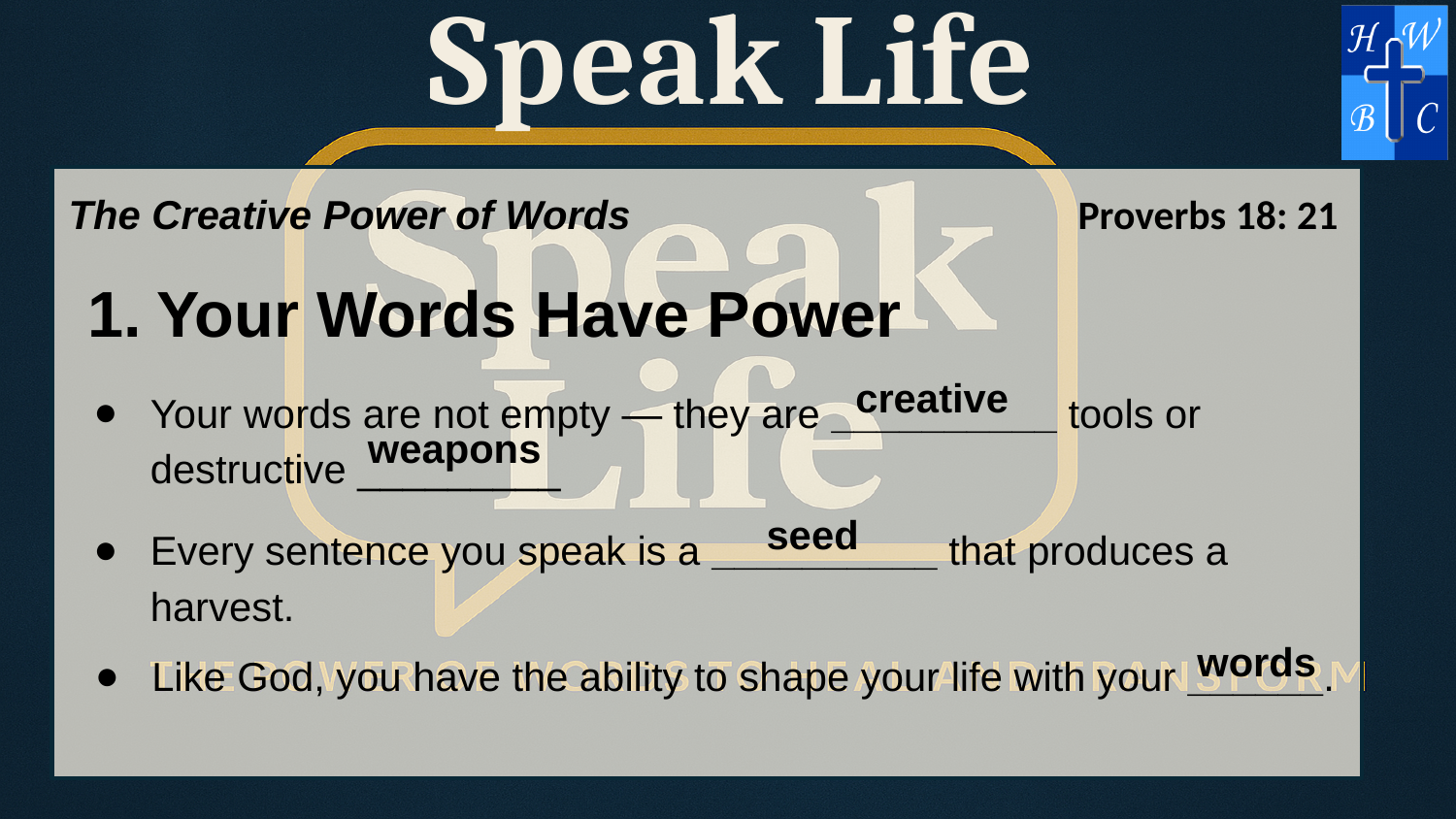

Speak Life

The Creative Power of Words
Proverbs 18: 21
Your Words Have Power
creative
Your words are not empty — they are __________ tools or destructive _________
weapons
seed
Every sentence you speak is a __________ that produces a harvest.
words
Like God, you have the ability to shape your life with your ______.